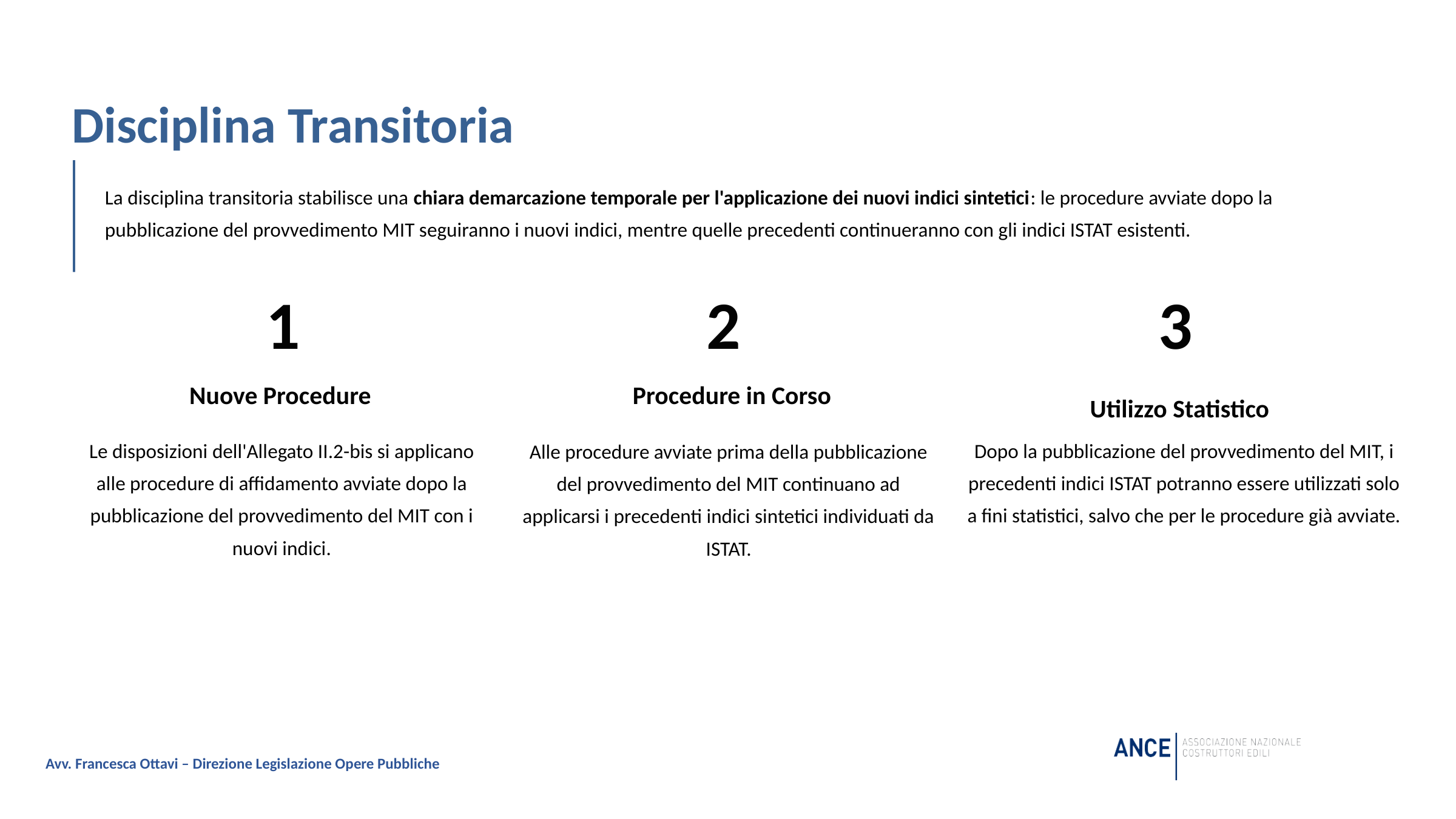

Disciplina Transitoria

La disciplina transitoria stabilisce una chiara demarcazione temporale per l'applicazione dei nuovi indici sintetici: le procedure avviate dopo la pubblicazione del provvedimento MIT seguiranno i nuovi indici, mentre quelle precedenti continueranno con gli indici ISTAT esistenti.
1
2
3
Nuove Procedure
Procedure in Corso
Utilizzo Statistico
Le disposizioni dell'Allegato II.2-bis si applicano alle procedure di affidamento avviate dopo la pubblicazione del provvedimento del MIT con i nuovi indici.
Dopo la pubblicazione del provvedimento del MIT, i precedenti indici ISTAT potranno essere utilizzati solo a fini statistici, salvo che per le procedure già avviate.
Alle procedure avviate prima della pubblicazione del provvedimento del MIT continuano ad applicarsi i precedenti indici sintetici individuati da ISTAT.